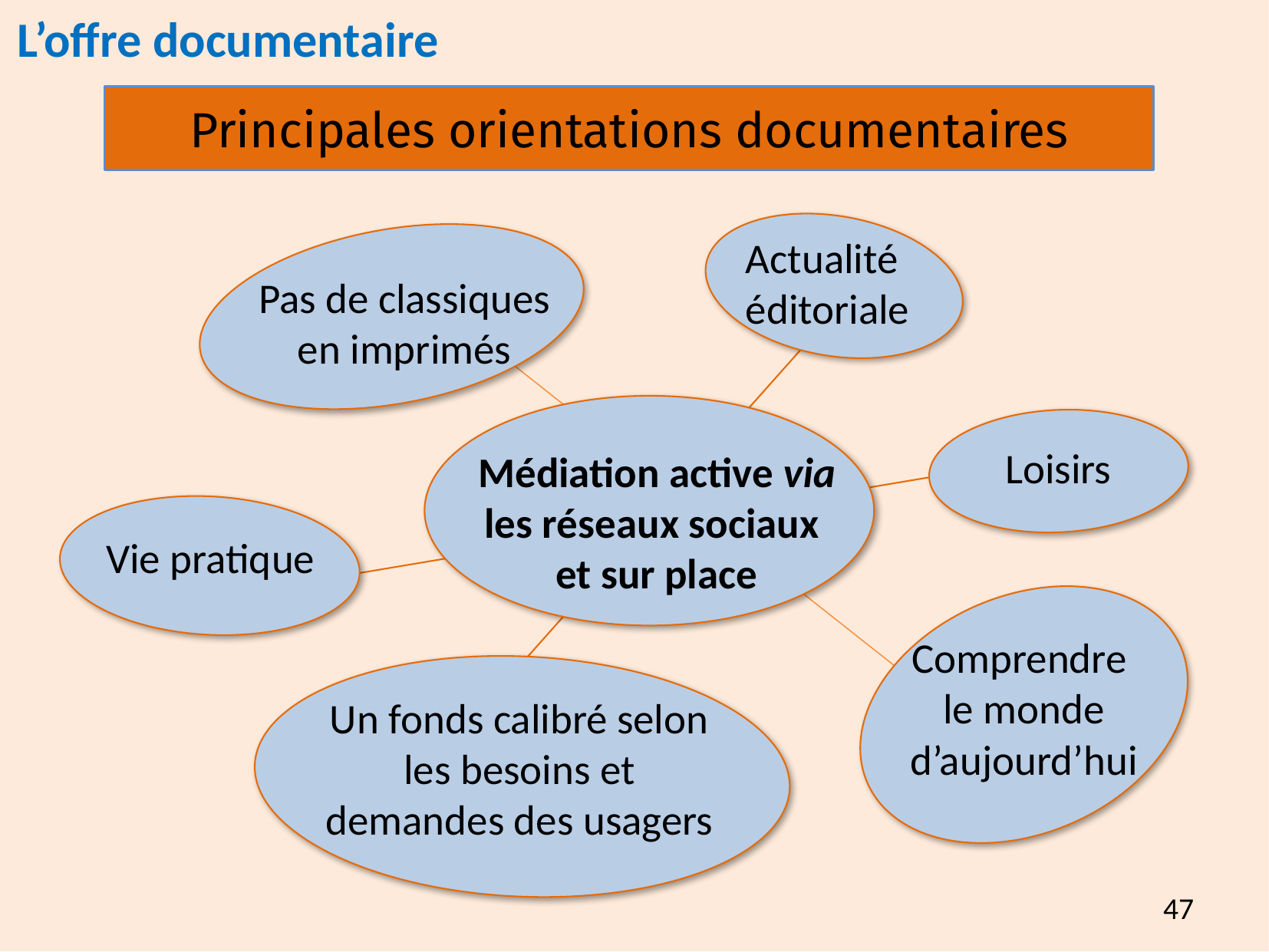

L’offre documentaire
Principales orientations documentaires

Actualité éditoriale

Pas de classiques en imprimés

Loisirs
Médiation active via les réseaux sociaux
et sur place

Vie pratique

Comprendre
le monde d’aujourd’hui

Un fonds calibré selon les besoins et demandes des usagers
47